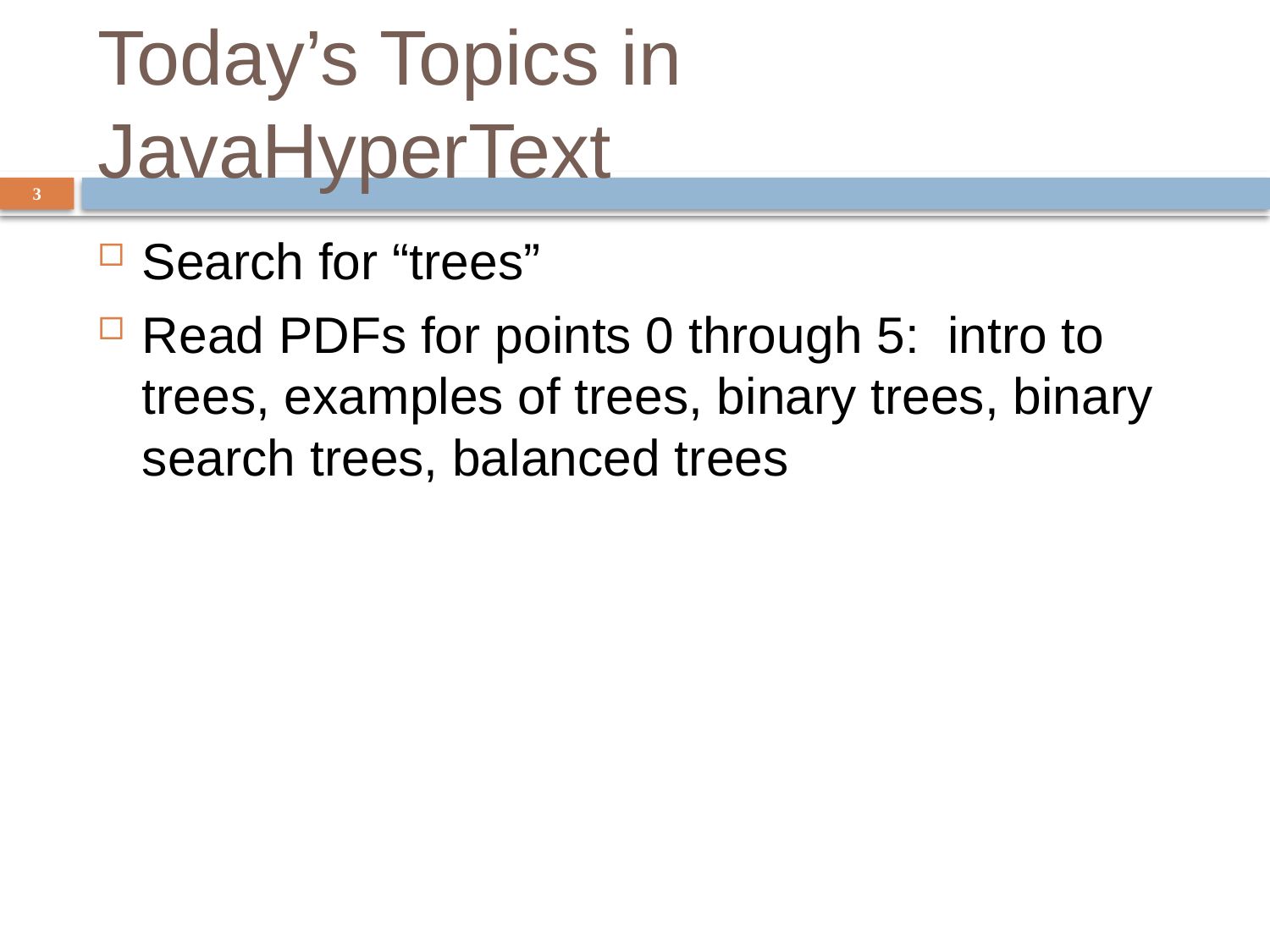

# Today’s Topics in JavaHyperText
3
Search for “trees”
Read PDFs for points 0 through 5:  intro to trees, examples of trees, binary trees, binary search trees, balanced trees